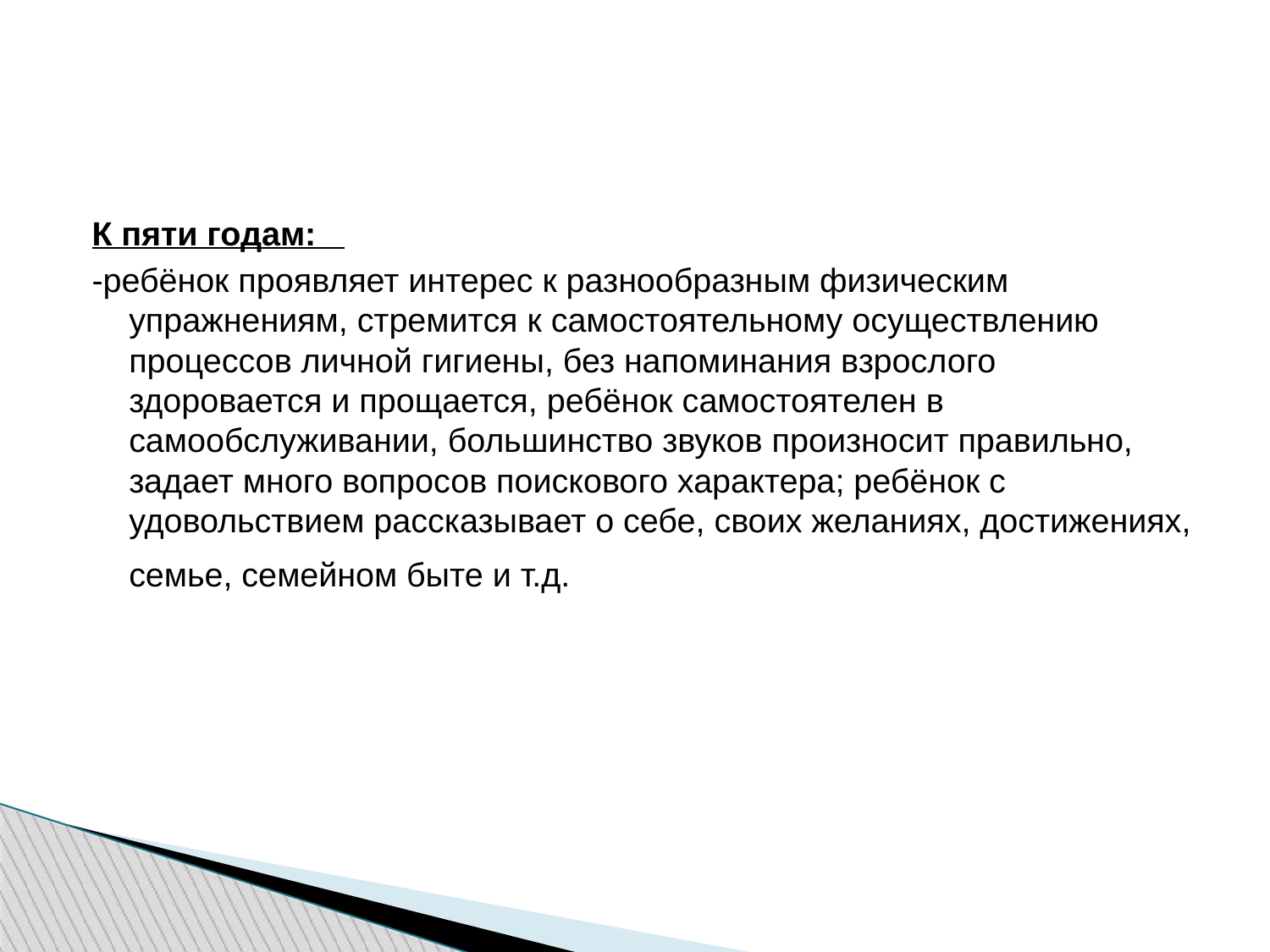

К пяти годам:
-ребёнок проявляет интерес к разнообразным физическим упражнениям, стремится к самостоятельному осуществлению процессов личной гигиены, без напоминания взрослого здоровается и прощается, ребёнок самостоятелен в самообслуживании, большинство звуков произносит правильно, задает много вопросов поискового характера; ребёнок с удовольствием рассказывает о себе, своих желаниях, достижениях, семье, семейном быте и т.д.